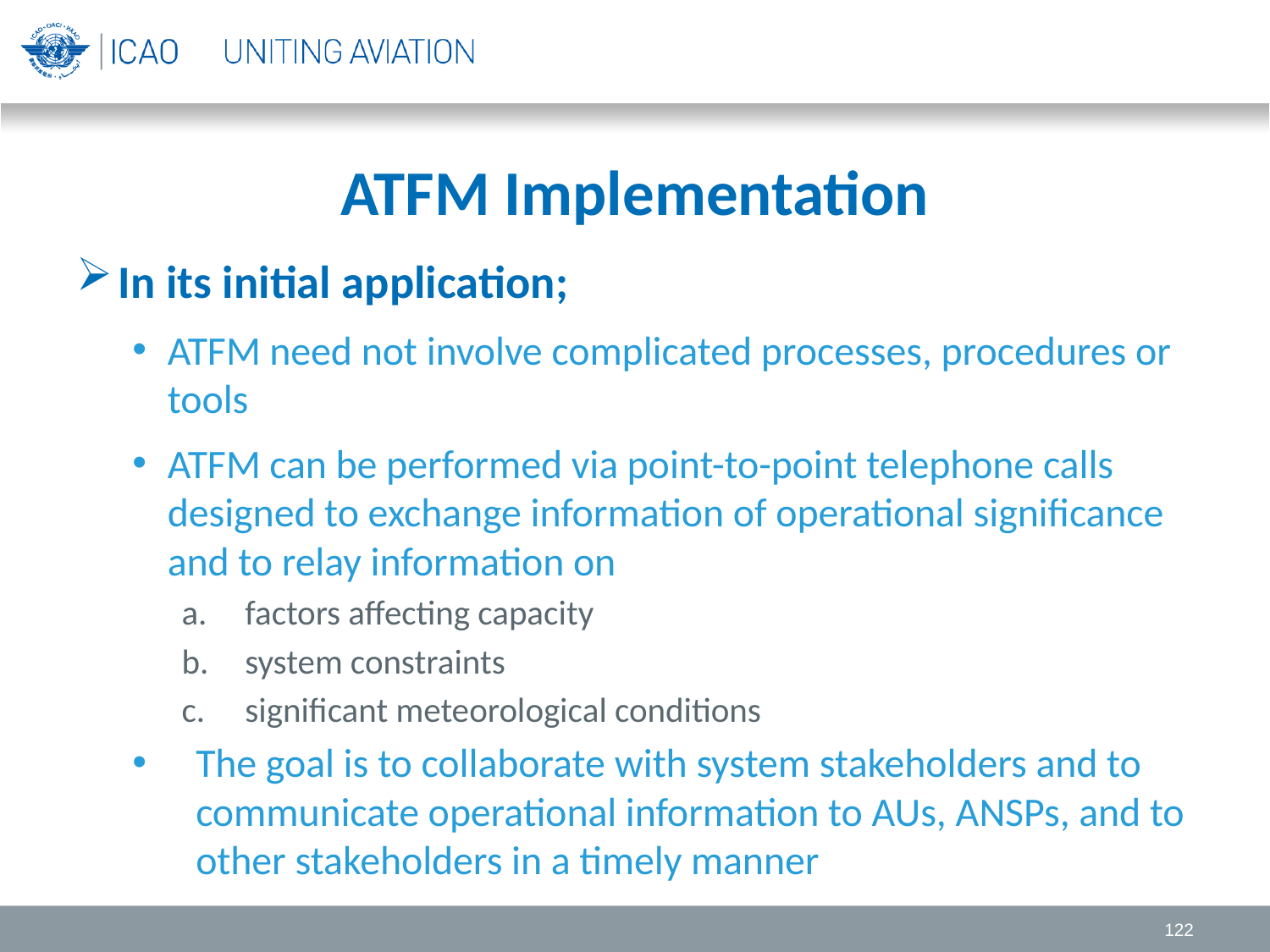

# ATFM Implementation
In its initial application;
ATFM need not involve complicated processes, procedures or tools
ATFM can be performed via point-to-point telephone calls designed to exchange information of operational significance and to relay information on
factors affecting capacity
system constraints
significant meteorological conditions
The goal is to collaborate with system stakeholders and to communicate operational information to AUs, ANSPs, and to other stakeholders in a timely manner
122